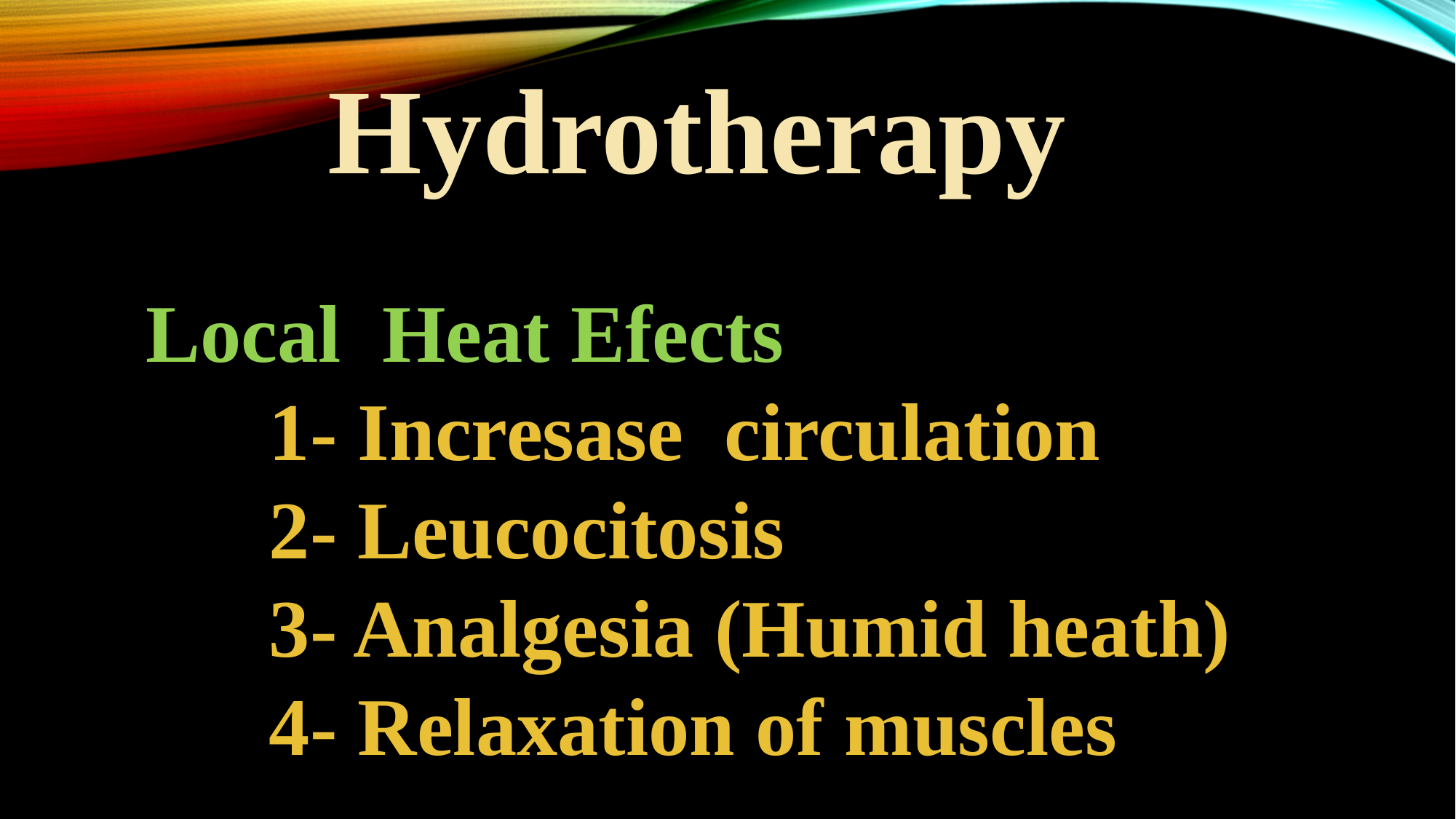

Hydrotherapy
Local  Heat Efects
      1- Incresase  circulation
      2- Leucocitosis
      3- Analgesia (Humid heath)
      4- Relaxation of muscles